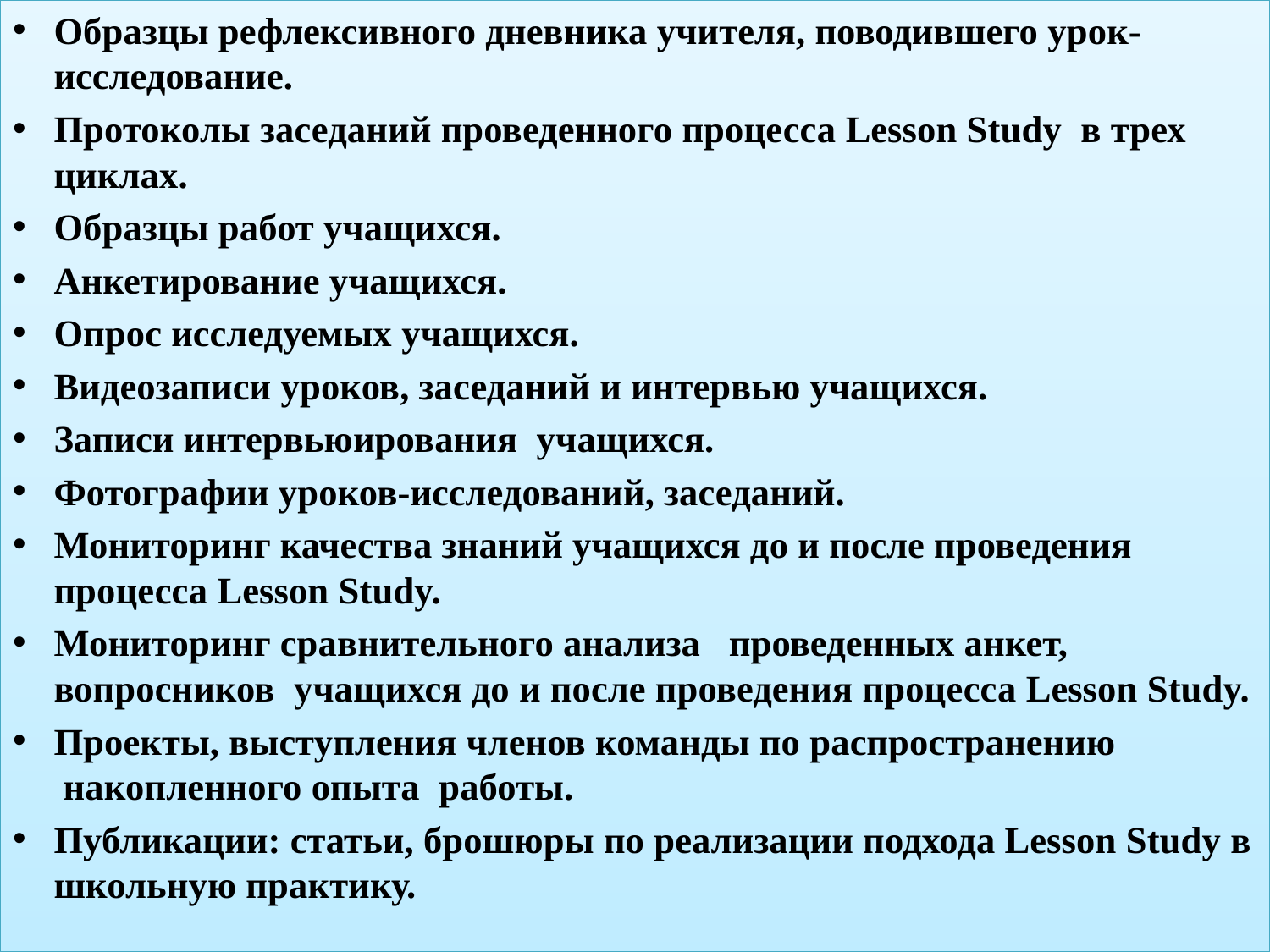

Образцы рефлексивного дневника учителя, поводившего урок-исследование.
Протоколы заседаний проведенного процесса Lesson Study  в трех циклах.
Образцы работ учащихся.
Анкетирование учащихся.
Опрос исследуемых учащихся.
Видеозаписи уроков, заседаний и интервью учащихся.
Записи интервьюирования  учащихся.
Фотографии уроков-исследований, заседаний.
Мониторинг качества знаний учащихся до и после проведения процесса Lesson Study.
Мониторинг сравнительного анализа   проведенных анкет, вопросников  учащихся до и после проведения процесса Lesson Study.
Проекты, выступления членов команды по распространению  накопленного опыта  работы.
Публикации: статьи, брошюры по реализации подхода Lesson Study в школьную практику.

#